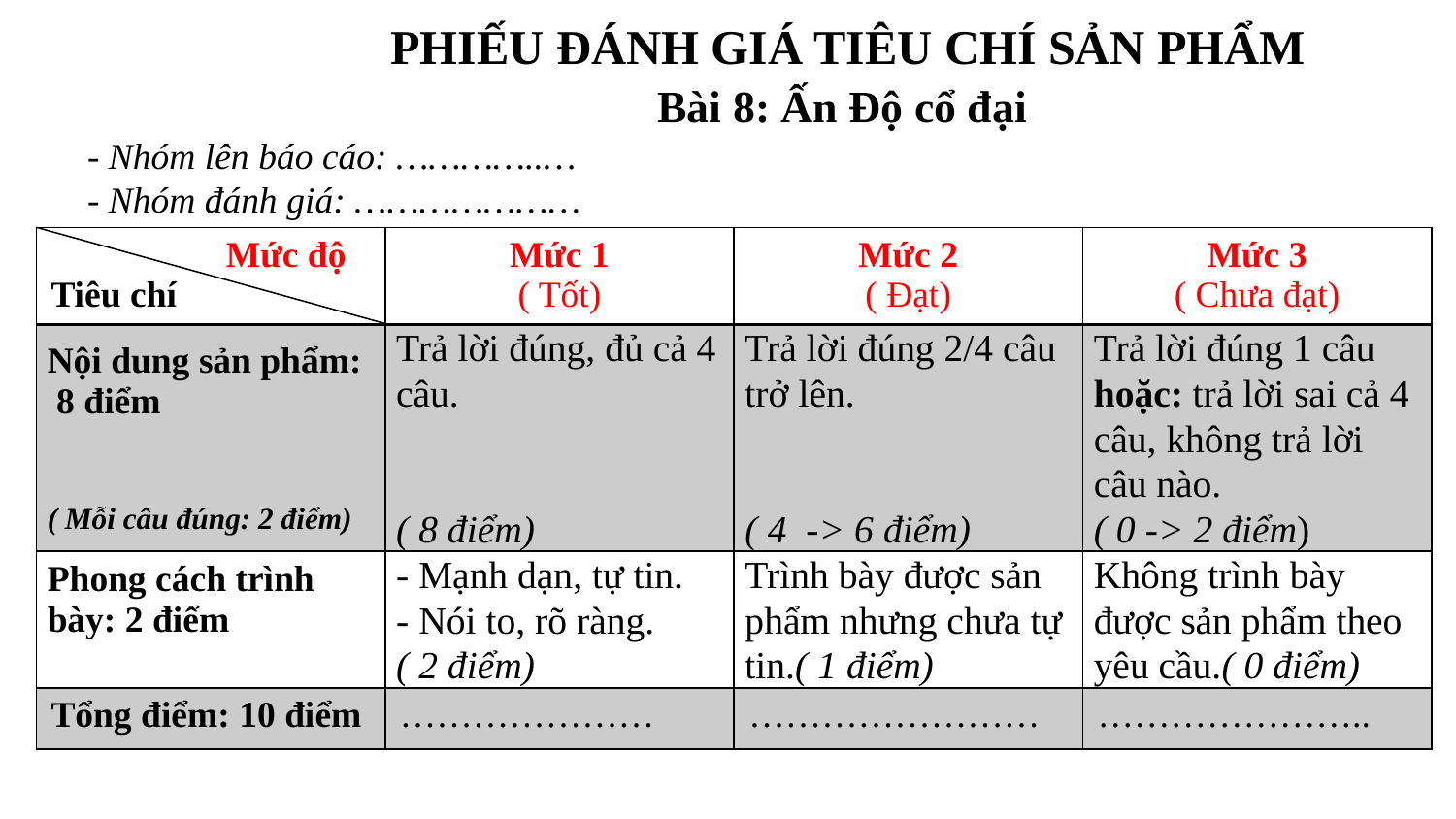

# PHIẾU ĐÁNH GIÁ TIÊU CHÍ SẢN PHẨM Bài 8: Ấn Độ cổ đại - Nhóm lên báo cáo: …………..… - Nhóm đánh giá: …………………
| Mức độ Tiêu chí | Mức 1 ( Tốt) | Mức 2 ( Đạt) | Mức 3 ( Chưa đạt) |
| --- | --- | --- | --- |
| Nội dung sản phẩm: 8 điểm ( Mỗi câu đúng: 2 điểm) | Trả lời đúng, đủ cả 4 câu.   ( 8 điểm) | Trả lời đúng 2/4 câu trở lên.     ( 4 -> 6 điểm) | Trả lời đúng 1 câu hoặc: trả lời sai cả 4 câu, không trả lời câu nào. ( 0 -> 2 điểm) |
| Phong cách trình bày: 2 điểm | - Mạnh dạn, tự tin. - Nói to, rõ ràng. ( 2 điểm) | Trình bày được sản phẩm nhưng chưa tự tin.( 1 điểm) | Không trình bày được sản phẩm theo yêu cầu.( 0 điểm) |
| Tổng điểm: 10 điểm | ………………… | …………………… | ………………….. |